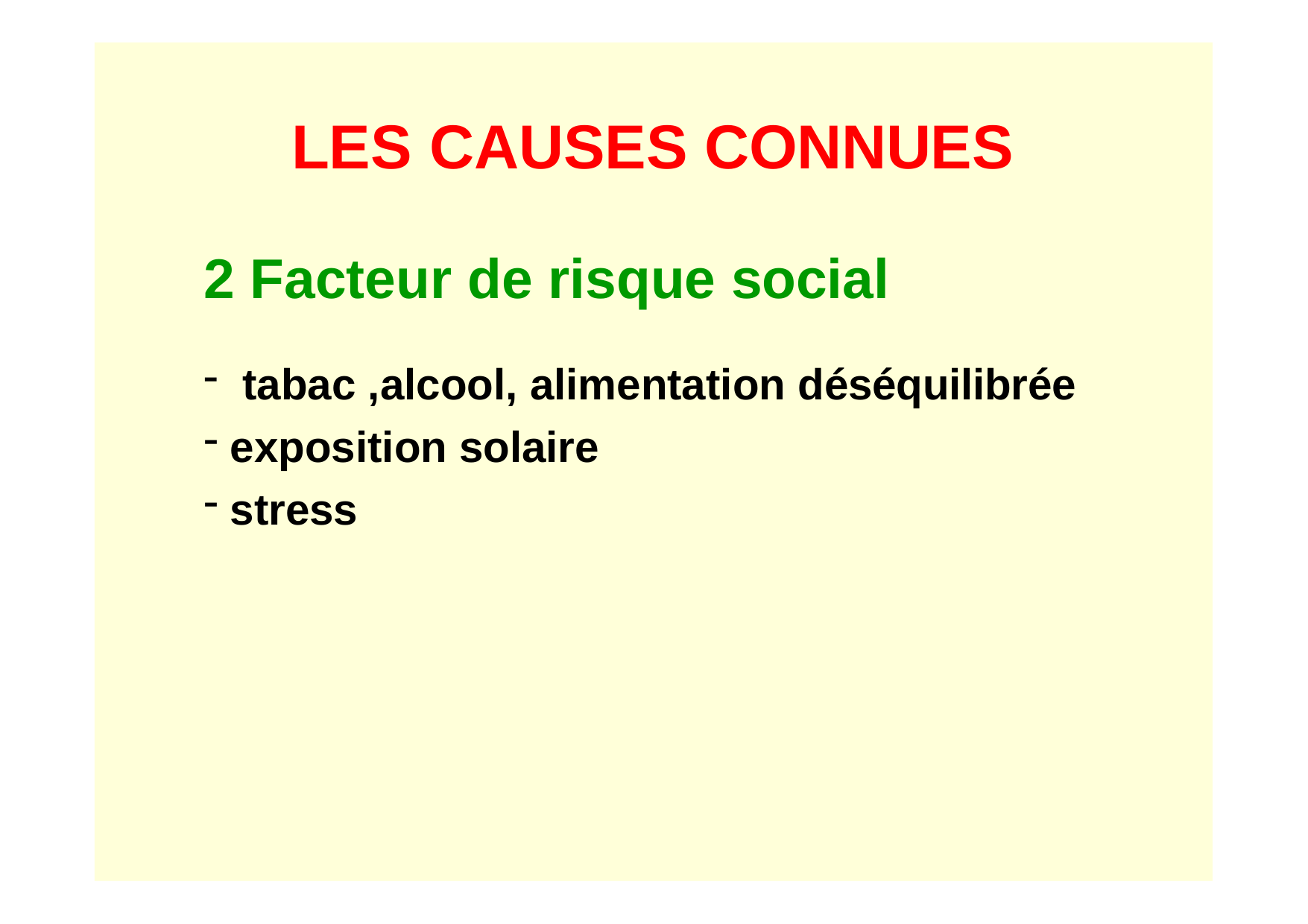

# LES CAUSES CONNUES
2 Facteur de risque social
tabac ,alcool, alimentation déséquilibrée
exposition solaire
stress